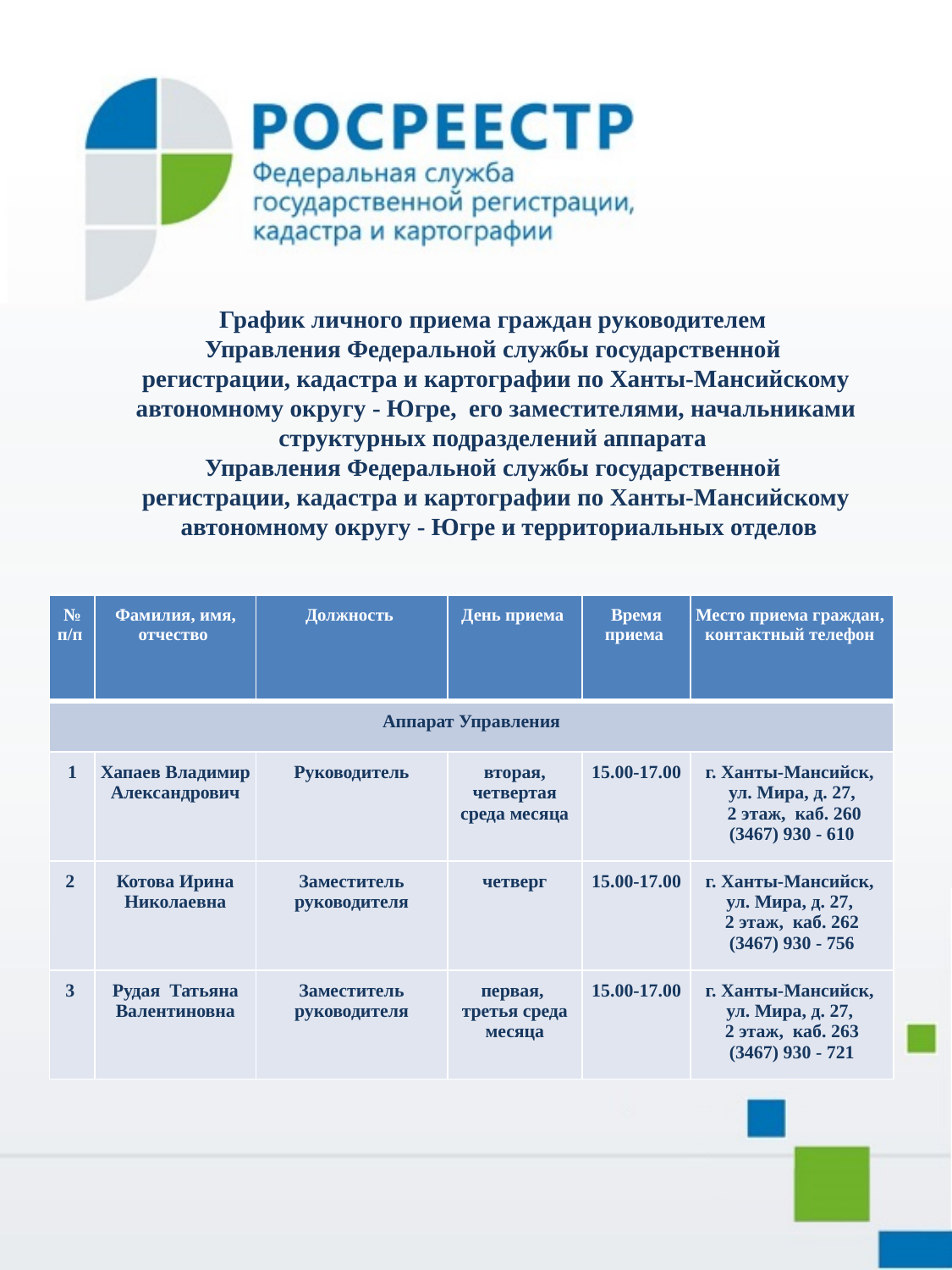

График личного приема граждан руководителем
Управления Федеральной службы государственной
регистрации, кадастра и картографии по Ханты-Мансийскому автономному округу - Югре,  его заместителями, начальниками структурных подразделений аппарата
Управления Федеральной службы государственной
регистрации, кадастра и картографии по Ханты-Мансийскому
 автономному округу - Югре и территориальных отделов

| № п/п | Фамилия, имя, отчество | Должность | День приема | Время приема | Место приема граждан, контактный телефон |
| --- | --- | --- | --- | --- | --- |
| Аппарат Управления |  |  |  |  |  |
| 1 | Хапаев Владимир Александрович | Руководитель | вторая, четвертая среда месяца | 15.00-17.00 | г. Ханты-Мансийск, ул. Мира, д. 27, 2 этаж, каб. 260 (3467) 930 - 610 |
| 2 | Котова Ирина Николаевна | Заместитель руководителя | четверг | 15.00-17.00 | г. Ханты-Мансийск, ул. Мира, д. 27, 2 этаж, каб. 262 (3467) 930 - 756 |
| 3 | Рудая Татьяна Валентиновна | Заместитель руководителя | первая, третья среда месяца | 15.00-17.00 | г. Ханты-Мансийск, ул. Мира, д. 27, 2 этаж, каб. 263 (3467) 930 - 721 |